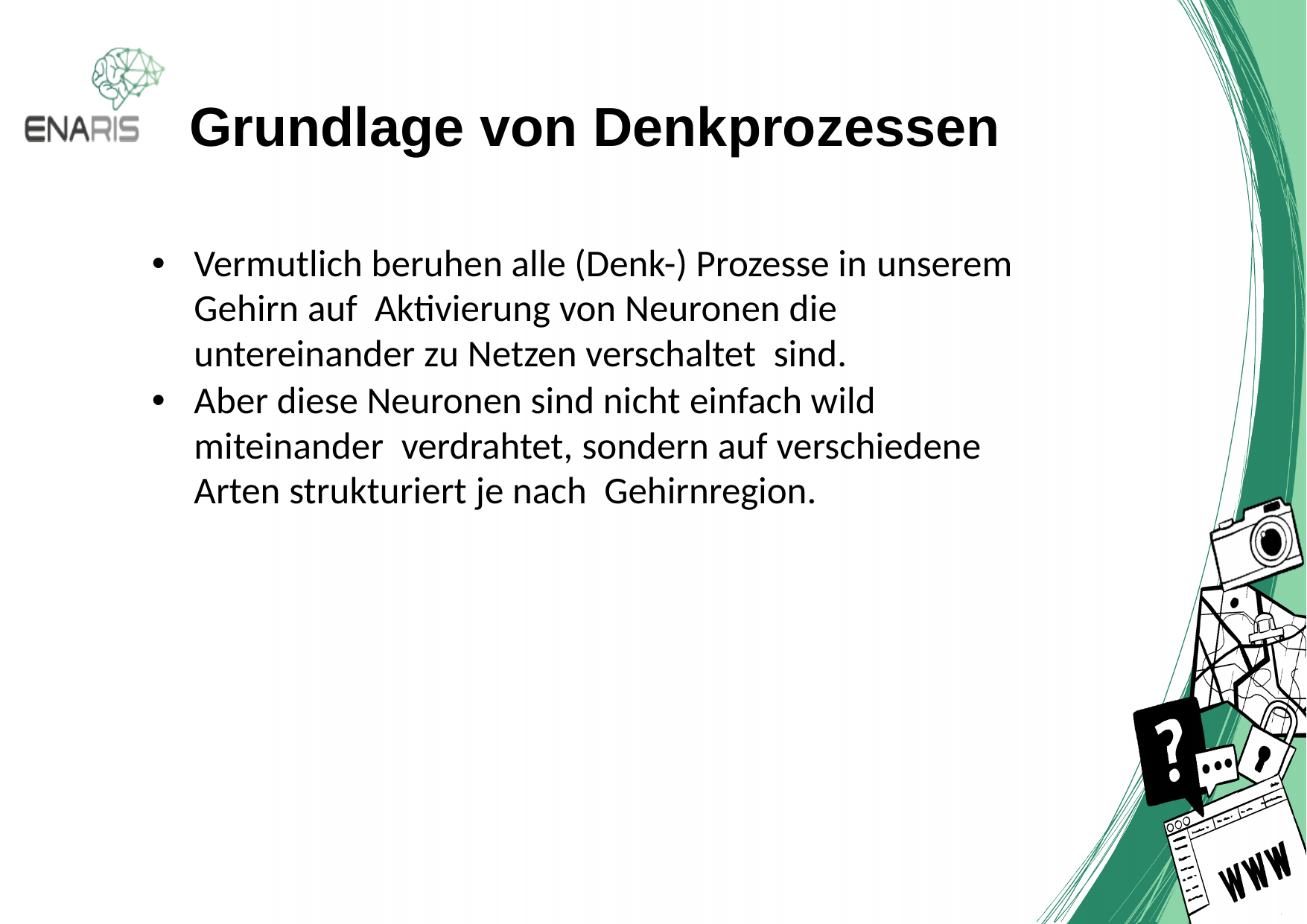

# Grundlage von Denkprozessen
Vermutlich beruhen alle (Denk-) Prozesse in unserem Gehirn auf  Aktivierung von Neuronen die untereinander zu Netzen verschaltet  sind.
Aber diese Neuronen sind nicht einfach wild miteinander  verdrahtet, sondern auf verschiedene Arten strukturiert je nach  Gehirnregion.